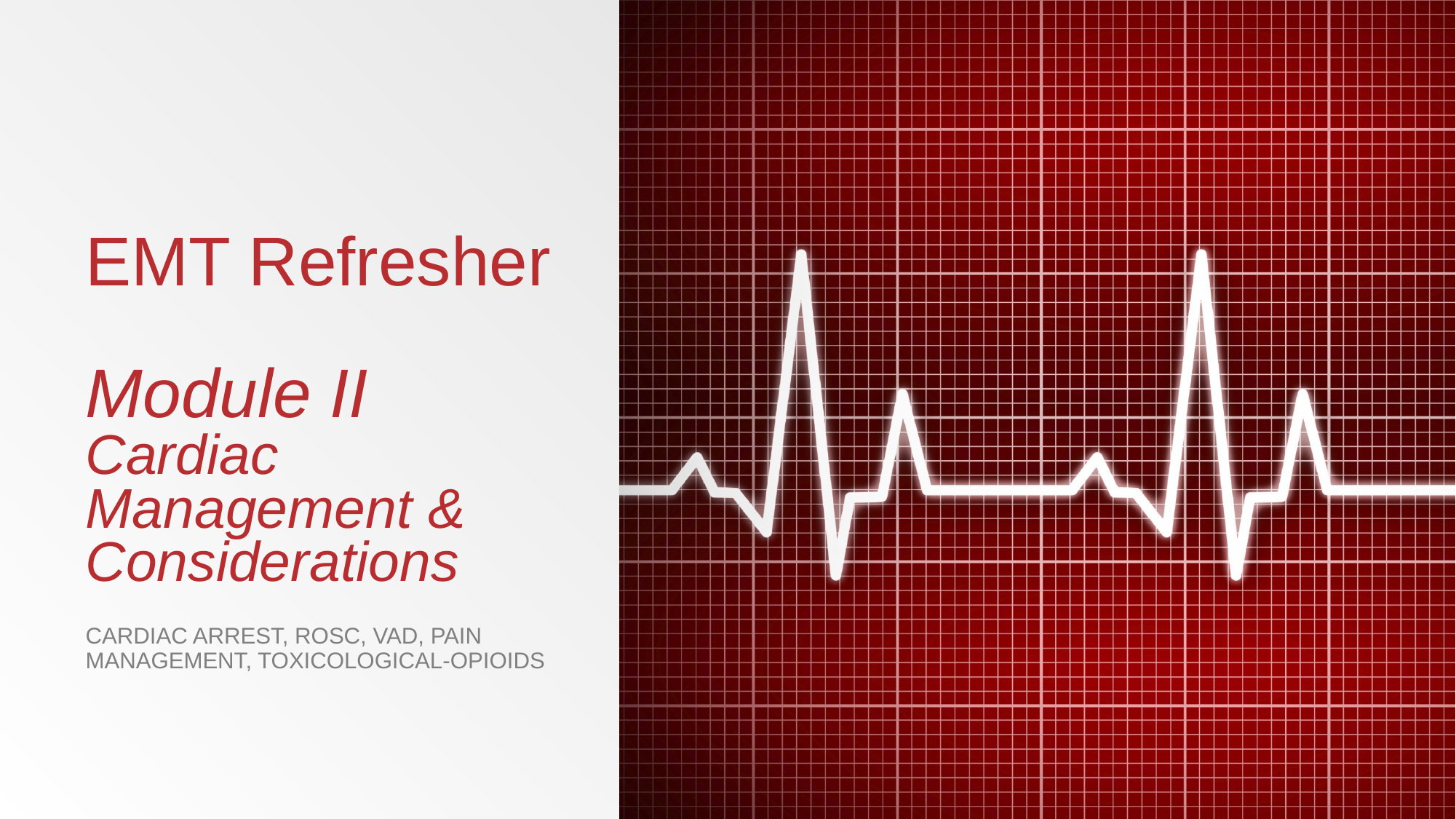

# EMT Refresher Module II Cardiac Management & Considerations
Cardiac arrest, rosc, vad, pain management, toxicological-opioids